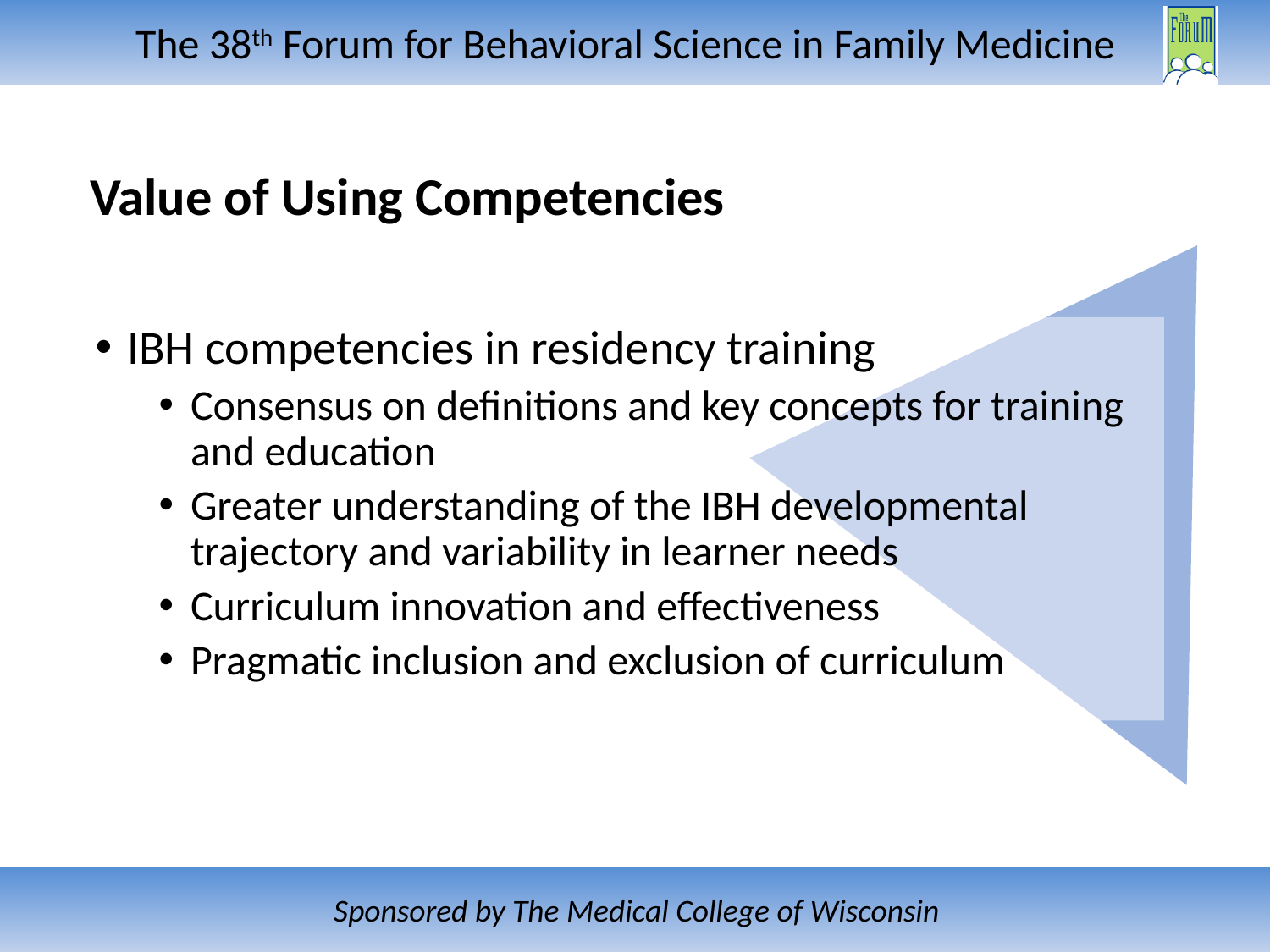

Value of Using Competencies

IBH competencies in residency training
Consensus on definitions and key concepts for training and education
Greater understanding of the IBH developmental trajectory and variability in learner needs
Curriculum innovation and effectiveness
Pragmatic inclusion and exclusion of curriculum